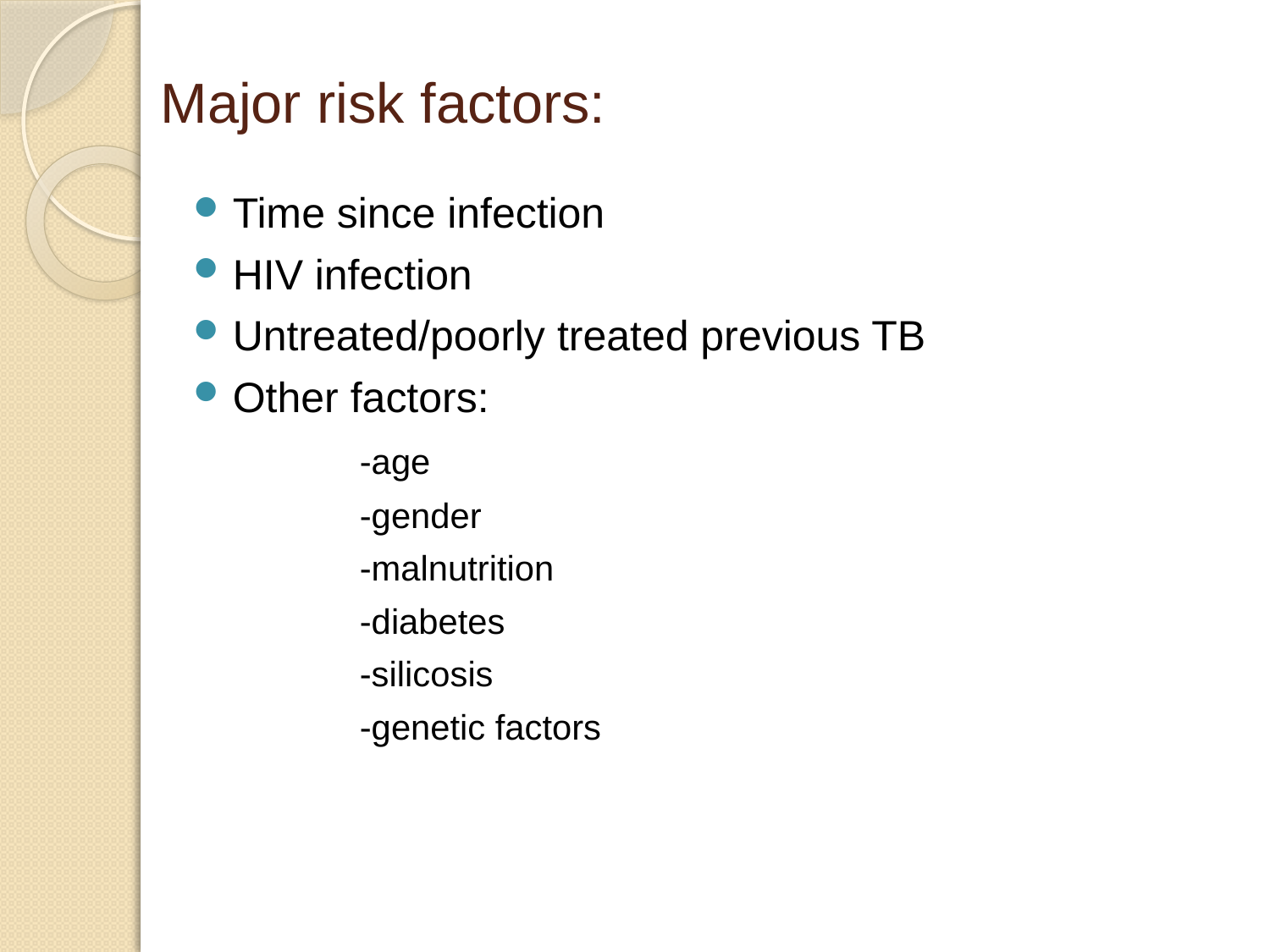

# Major risk factors:
Time since infection
HIV infection
Untreated/poorly treated previous TB
Other factors:
		-age
		-gender
		-malnutrition
		-diabetes
		-silicosis
		-genetic factors